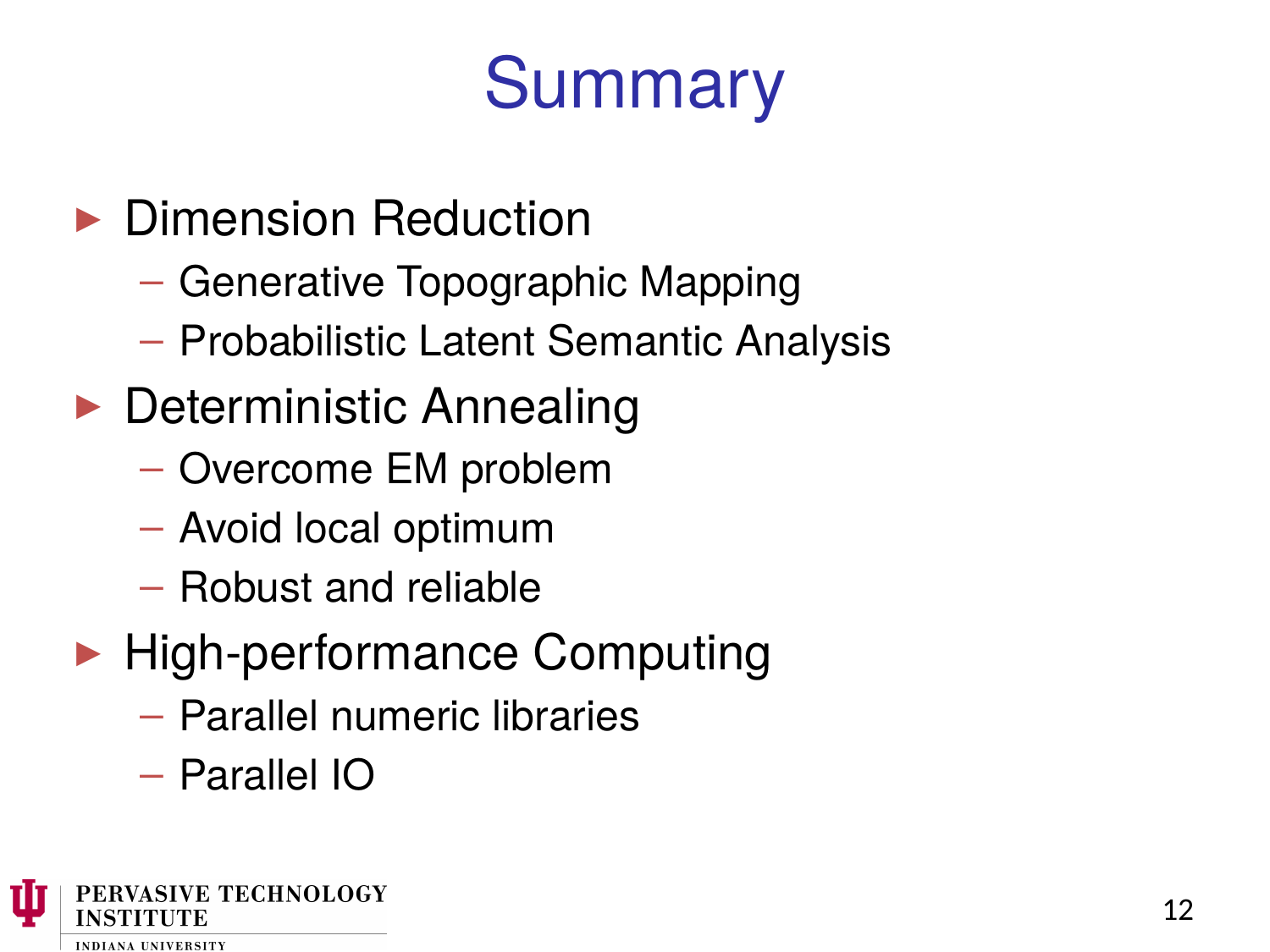

# Summary
Dimension Reduction
Generative Topographic Mapping
Probabilistic Latent Semantic Analysis
Deterministic Annealing
Overcome EM problem
Avoid local optimum
Robust and reliable
High-performance Computing
Parallel numeric libraries
Parallel IO
12